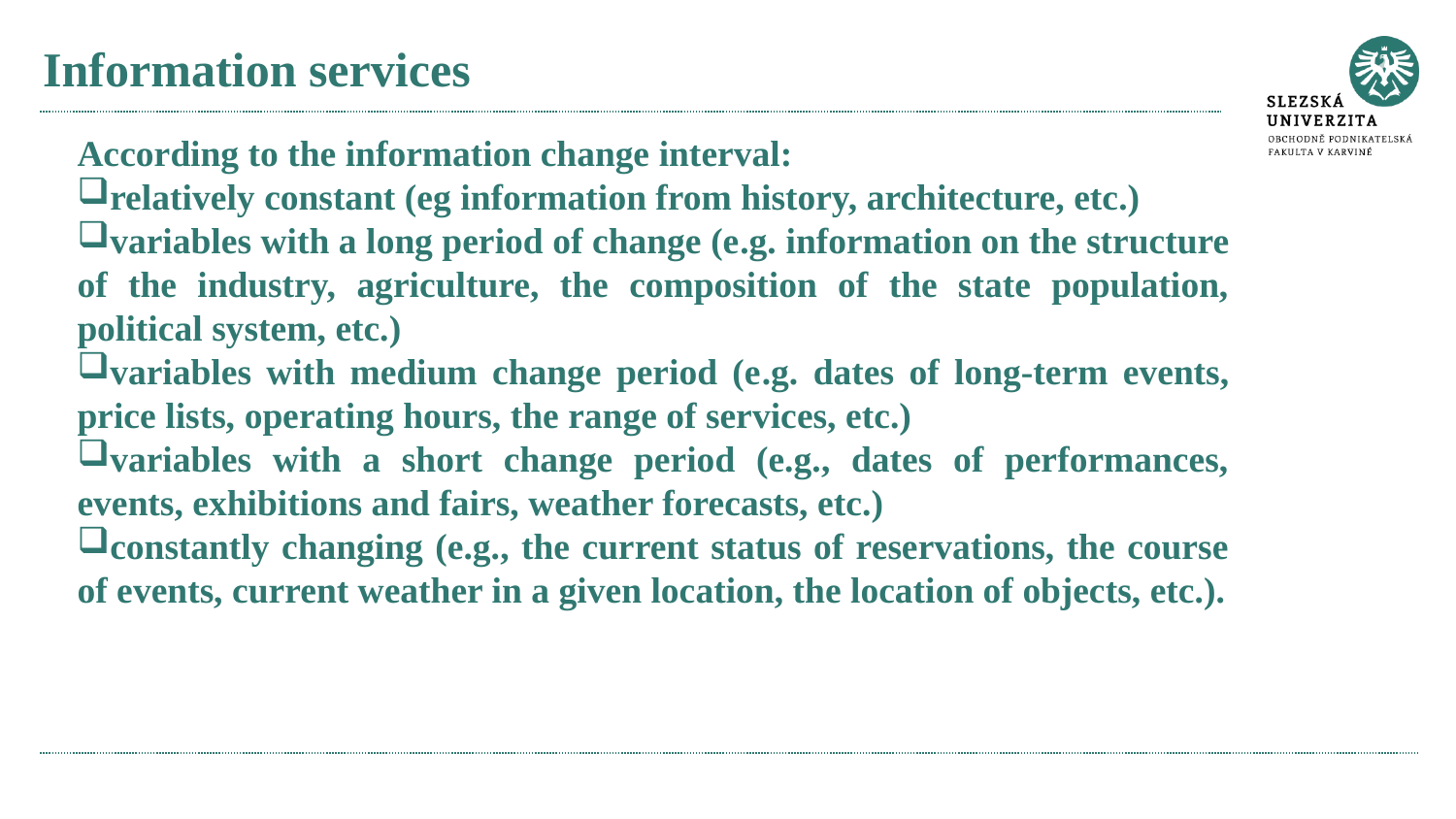

# Information services
According to the information change interval:
relatively constant (eg information from history, architecture, etc.)
variables with a long period of change (e.g. information on the structure of the industry, agriculture, the composition of the state population, political system, etc.)
variables with medium change period (e.g. dates of long-term events, price lists, operating hours, the range of services, etc.)
variables with a short change period (e.g., dates of performances, events, exhibitions and fairs, weather forecasts, etc.)
constantly changing (e.g., the current status of reservations, the course of events, current weather in a given location, the location of objects, etc.).